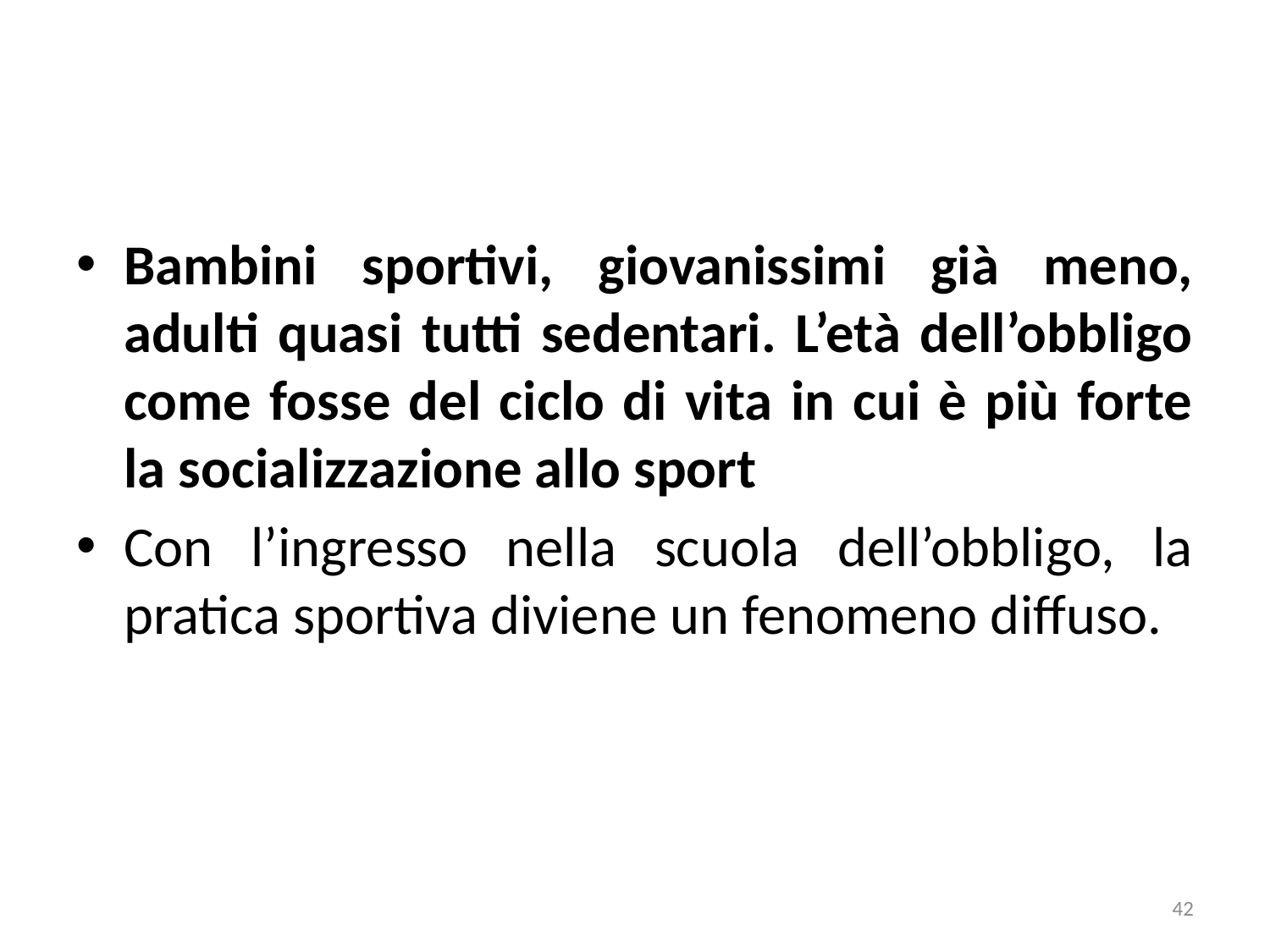

Bambini sportivi, giovanissimi già meno, adulti quasi tutti sedentari. L’età dell’obbligo come fosse del ciclo di vita in cui è più forte la socializzazione allo sport
Con l’ingresso nella scuola dell’obbligo, la pratica sportiva diviene un fenomeno diffuso.
42